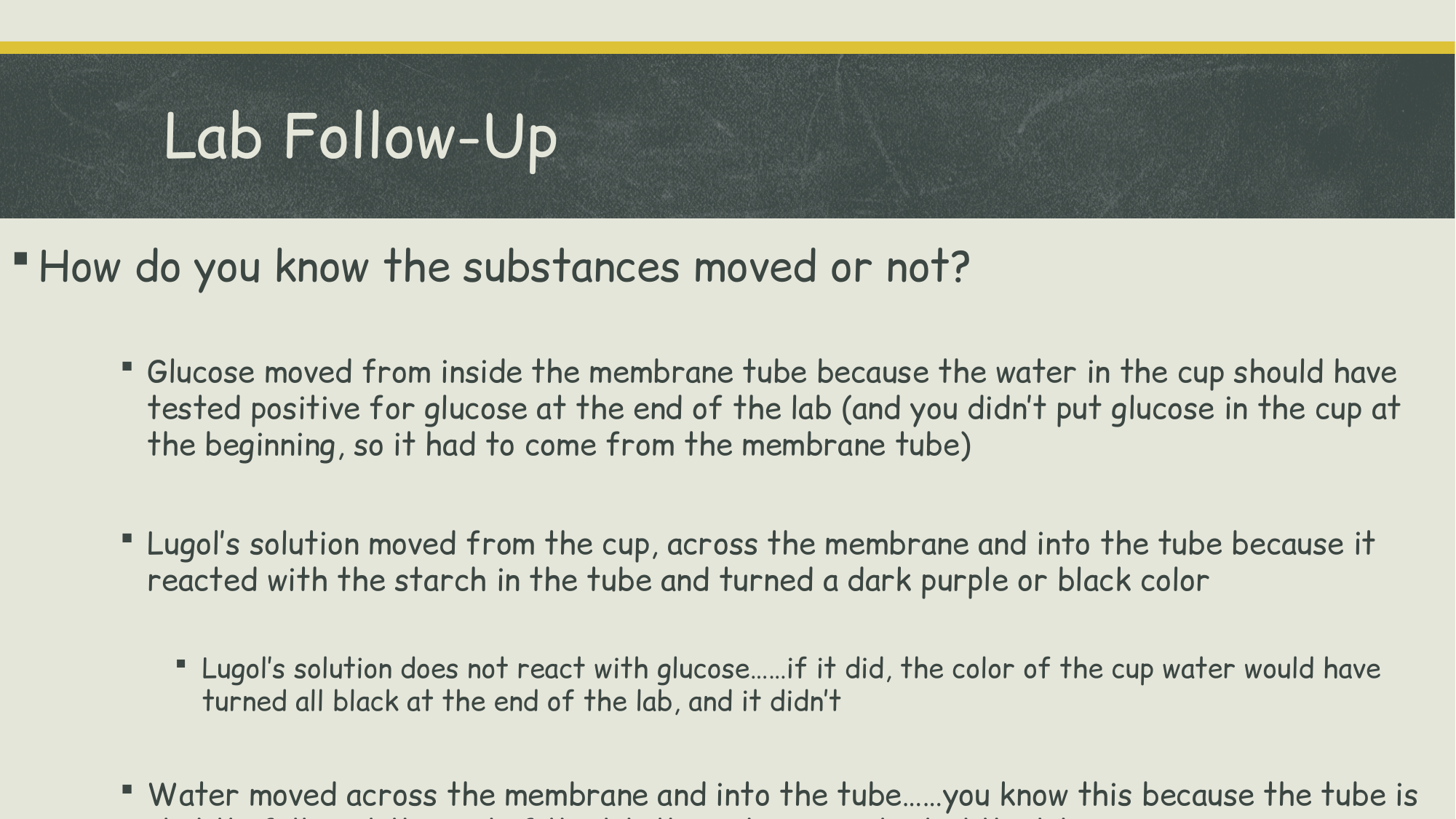

# Lab Follow-Up
How do you know the substances moved or not?

Glucose moved from inside the membrane tube because the water in the cup should have tested positive for glucose at the end of the lab (and you didn’t put glucose in the cup at the beginning, so it had to come from the membrane tube)

Lugol’s solution moved from the cup, across the membrane and into the tube because it reacted with the starch in the tube and turned a dark purple or black color

Lugol’s solution does not react with glucose……if it did, the color of the cup water would have turned all black at the end of the lab, and it didn’t

Water moved across the membrane and into the tube……you know this because the tube is slightly fuller at the end of the lab than when you started the lab